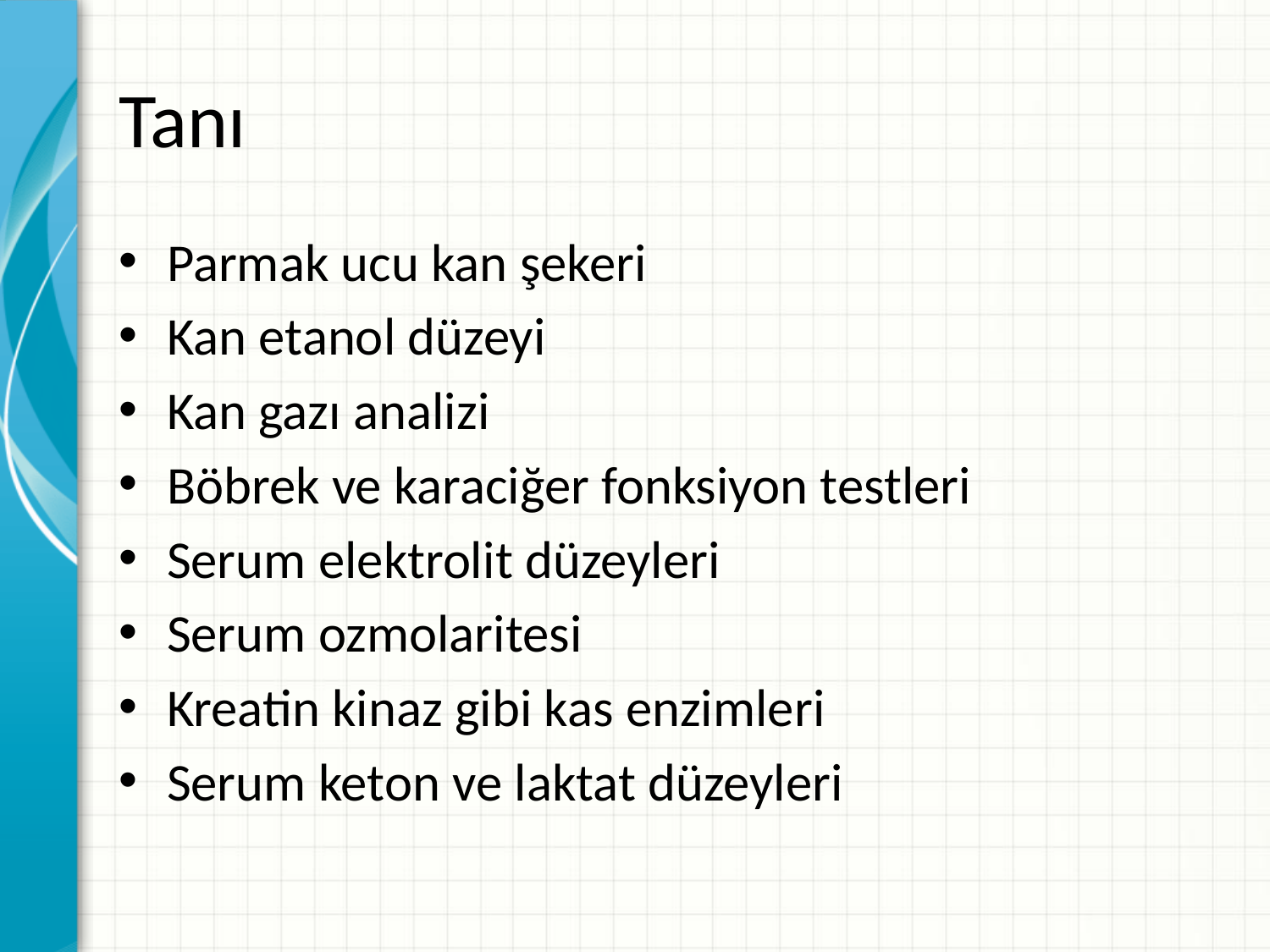

# Tanı
Parmak ucu kan şekeri
Kan etanol düzeyi
Kan gazı analizi
Böbrek ve karaciğer fonksiyon testleri
Serum elektrolit düzeyleri
Serum ozmolaritesi
Kreatin kinaz gibi kas enzimleri
Serum keton ve laktat düzeyleri